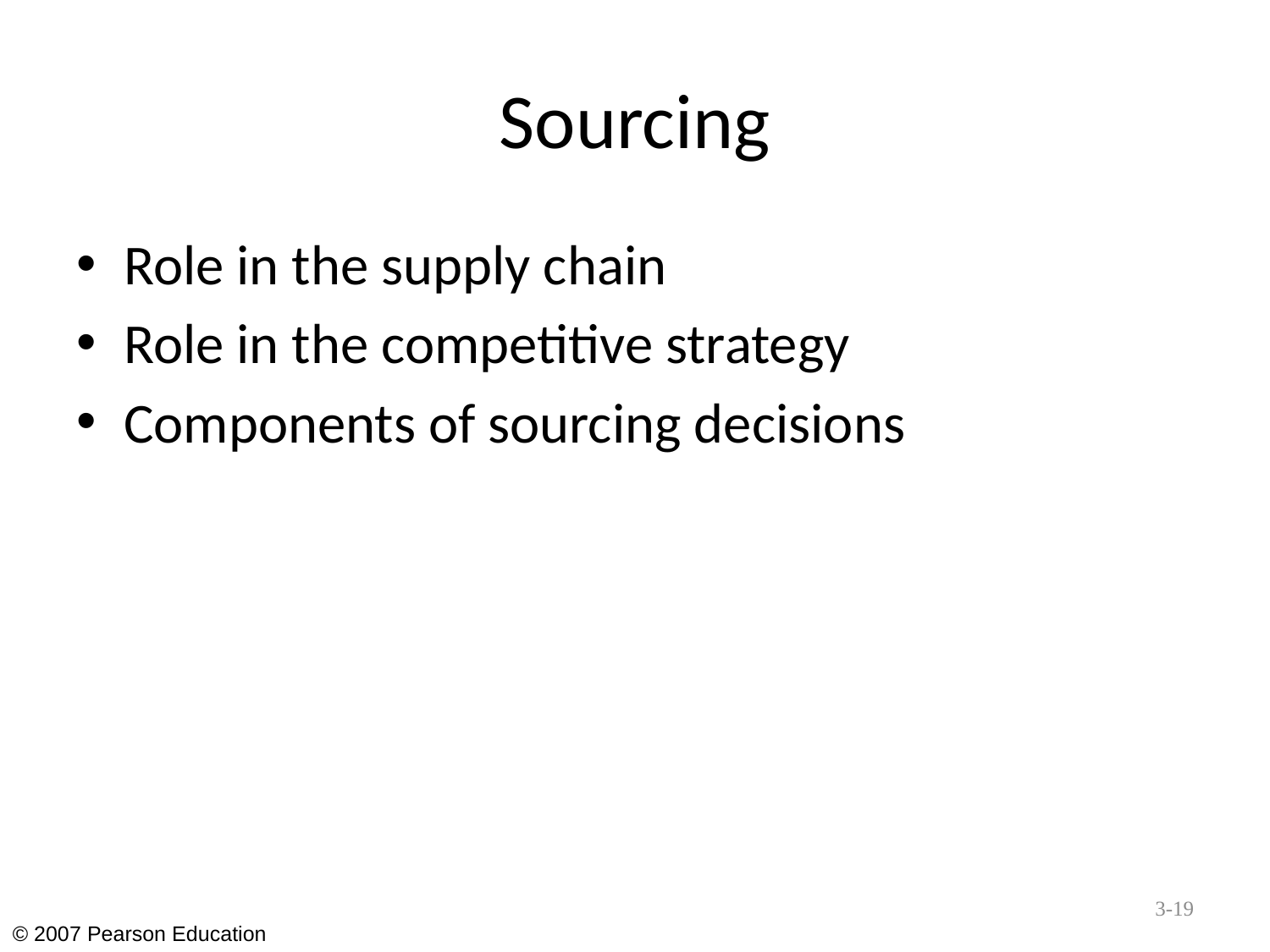

# Sourcing
Role in the supply chain
Role in the competitive strategy
Components of sourcing decisions
3-19